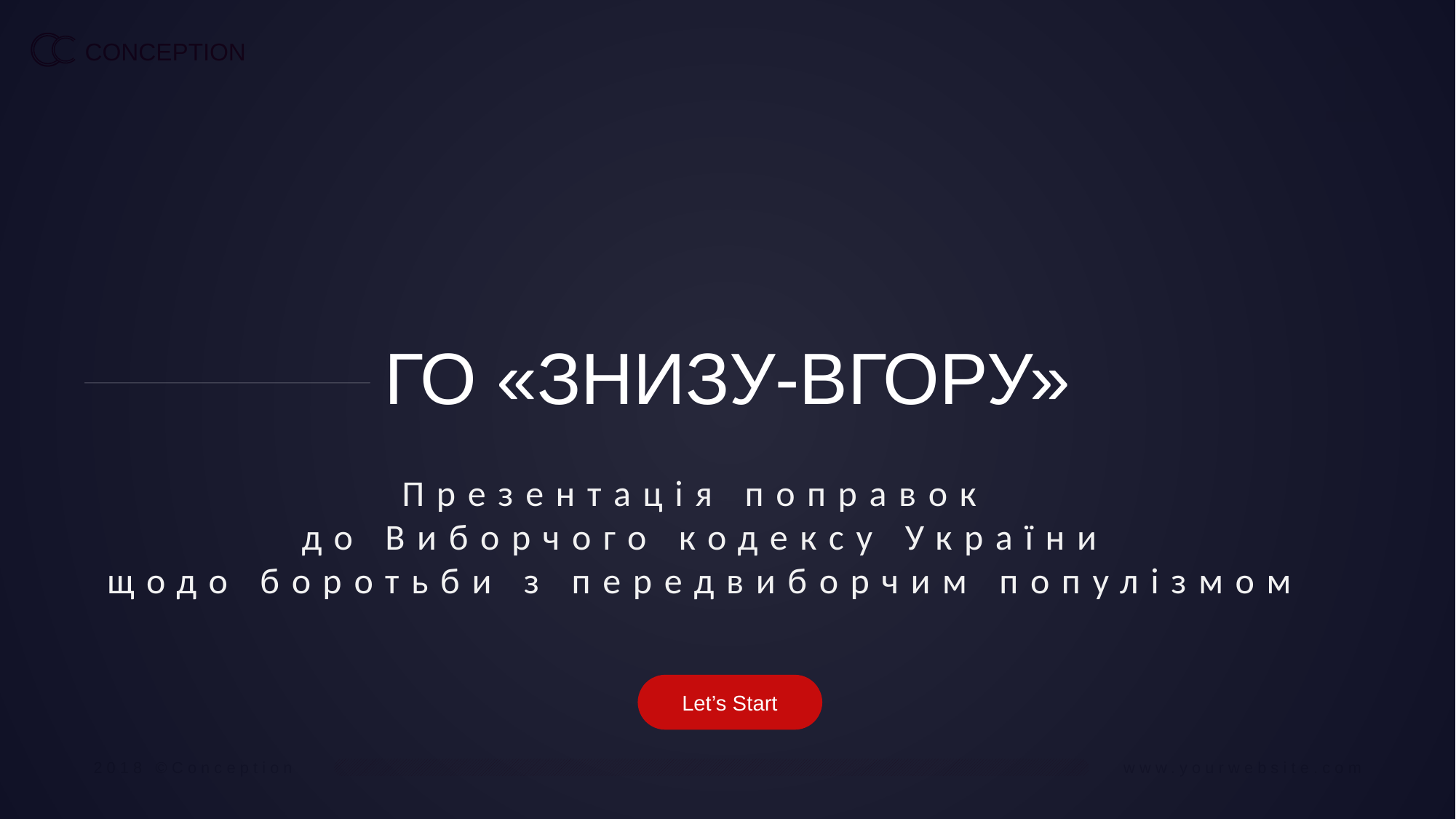

ГО «ЗНИЗУ-ВГОРУ»
Презентація поправок
до Виборчого кодексу України
щодо боротьби з передвиборчим популізмом

Let’s Start